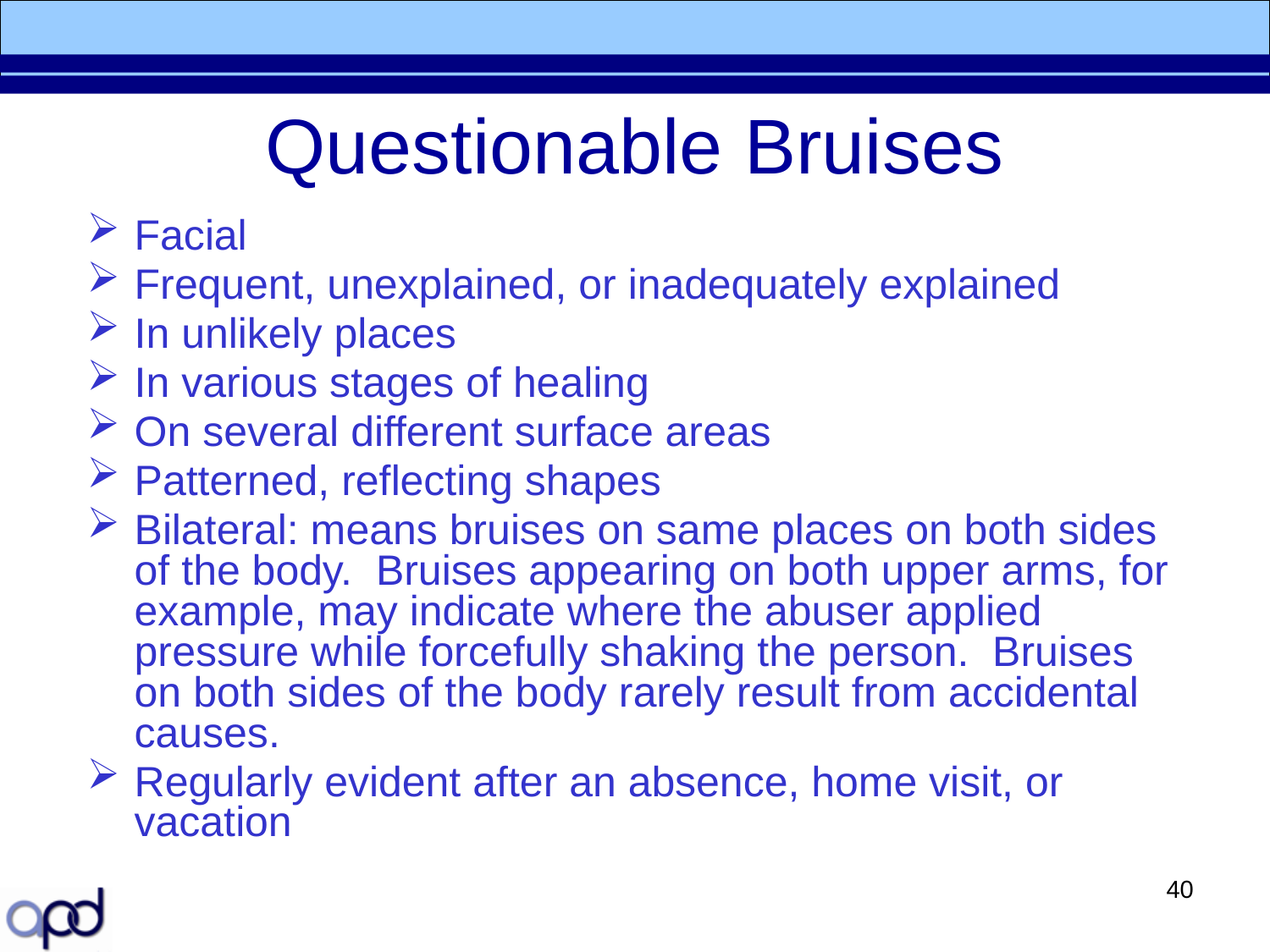

# Questionable Bruises
Facial
Frequent, unexplained, or inadequately explained
In unlikely places
In various stages of healing
On several different surface areas
Patterned, reflecting shapes
Bilateral: means bruises on same places on both sides of the body.  Bruises appearing on both upper arms, for example, may indicate where the abuser applied pressure while forcefully shaking the person.  Bruises on both sides of the body rarely result from accidental causes.
Regularly evident after an absence, home visit, or vacation
40